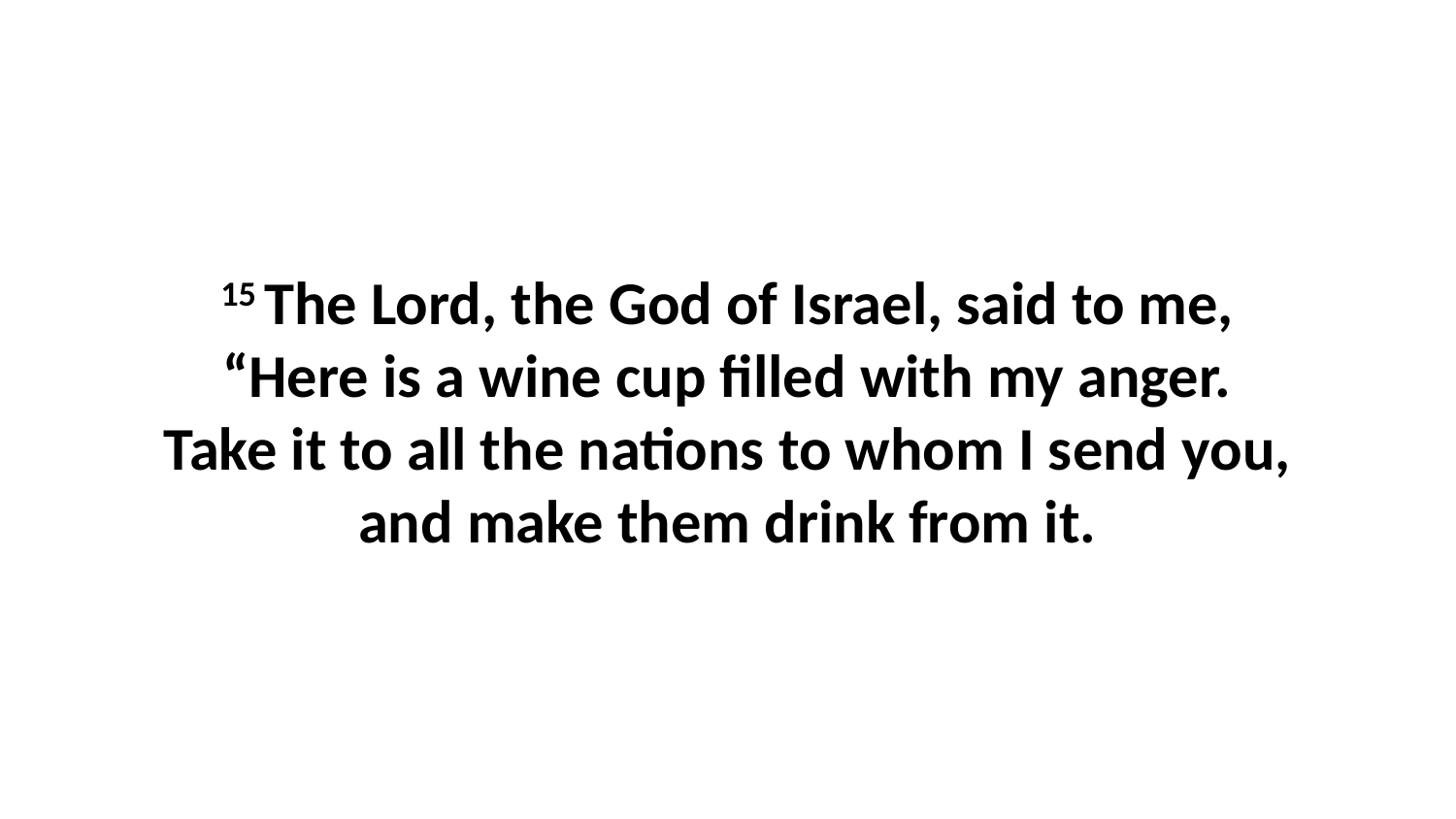

15 The Lord, the God of Israel, said to me, “Here is a wine cup filled with my anger. Take it to all the nations to whom I send you, and make them drink from it.